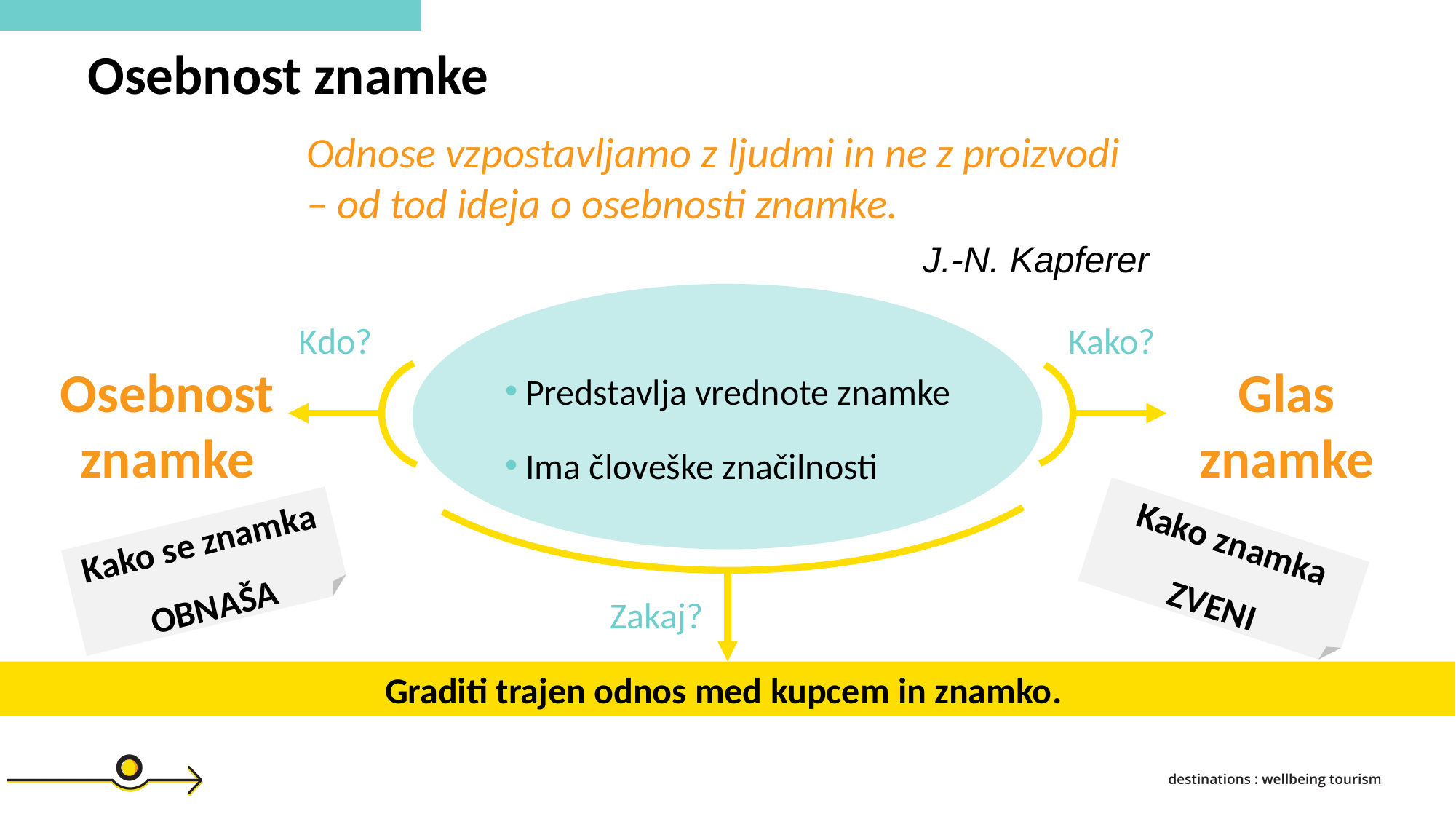

Osebnost znamke
Odnose vzpostavljamo z ljudmi in ne z proizvodi – od tod ideja o osebnosti znamke.
J.-N. Kapferer

 Predstavlja vrednote znamke
 Ima človeške značilnosti
Kdo?
Kako?
Osebnost znamke
Glas znamke

Kako znamka ZVENI
Kako se znamka OBNAŠA
Zakaj?
Graditi trajen odnos med kupcem in znamko.